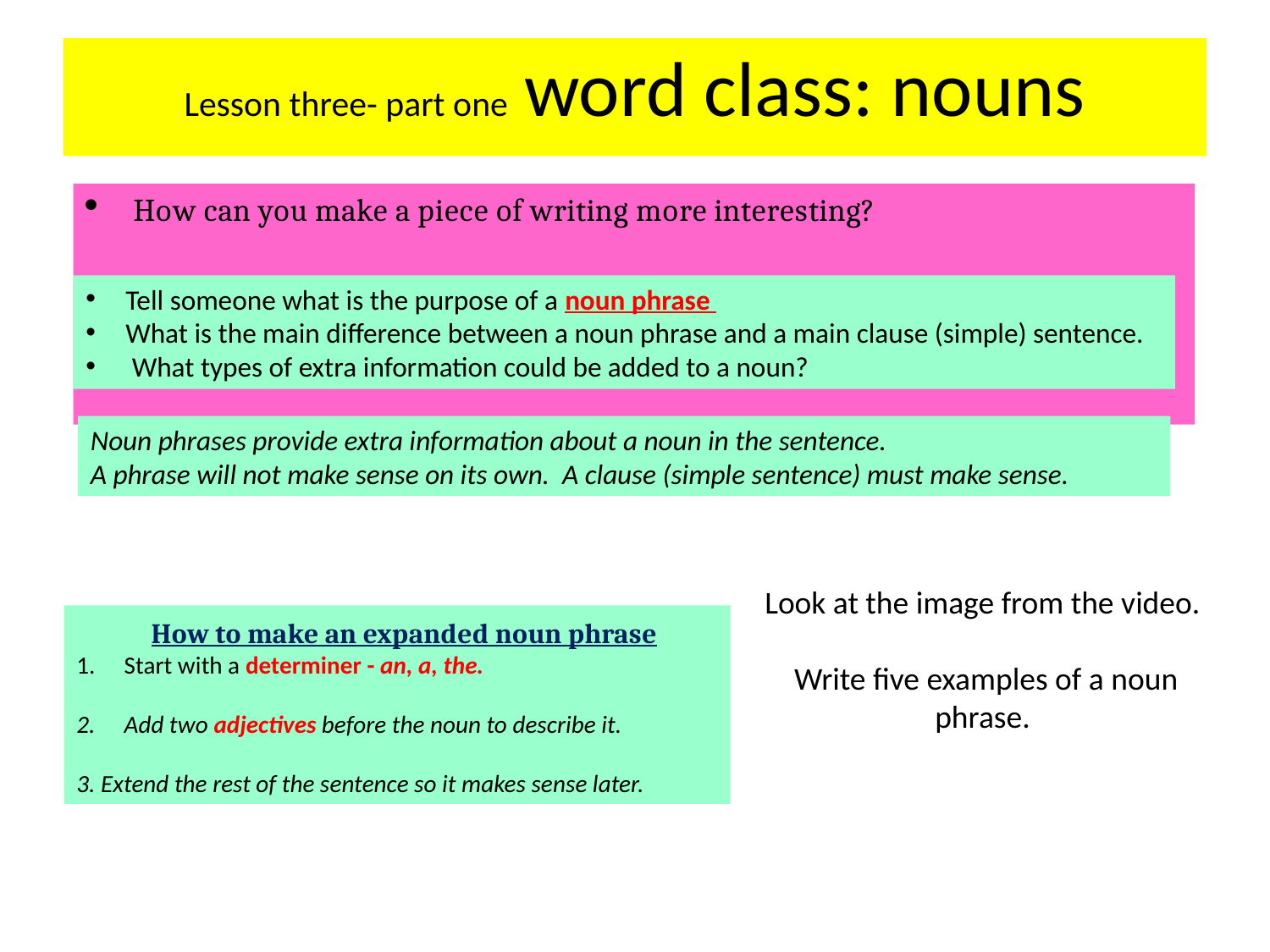

# Lesson three- part one  word class: nouns
How can you make a piece of writing more interesting?
Tell someone what is the purpose of a noun phrase
What is the main difference between a noun phrase and a main clause (simple) sentence.
 What types of extra information could be added to a noun?
Noun phrases provide extra information about a noun in the sentence.
A phrase will not make sense on its own.  A clause (simple sentence) must make sense.
Look at the image from the video.

Write five examples of a noun phrase.
  How to make an expanded noun phrase
Start with a determiner - an, a, the.

Add two adjectives before the noun to describe it.

3. Extend the rest of the sentence so it makes sense later.